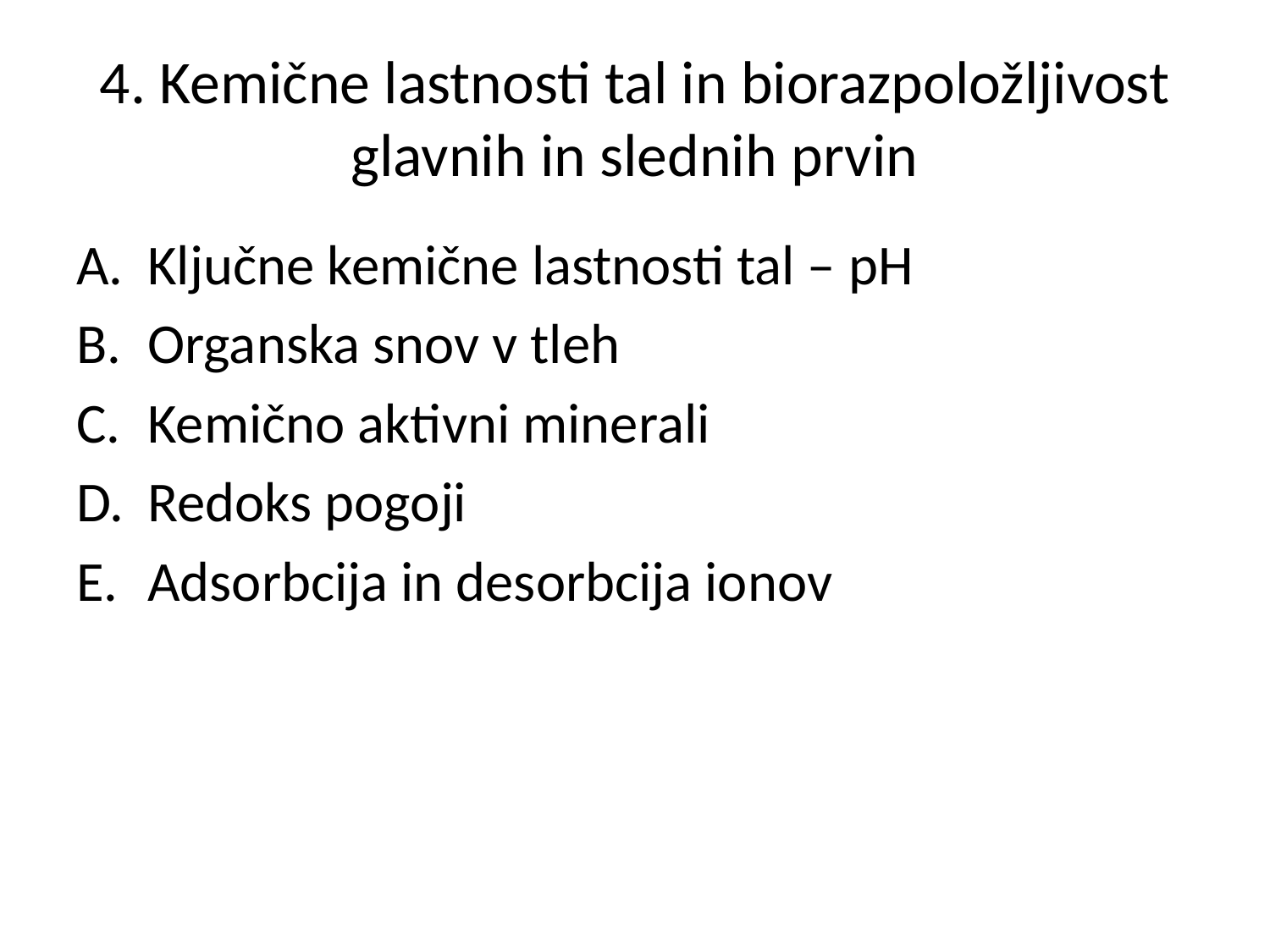

# 4. Kemične lastnosti tal in biorazpoložljivost glavnih in slednih prvin
Ključne kemične lastnosti tal – pH
Organska snov v tleh
Kemično aktivni minerali
Redoks pogoji
Adsorbcija in desorbcija ionov